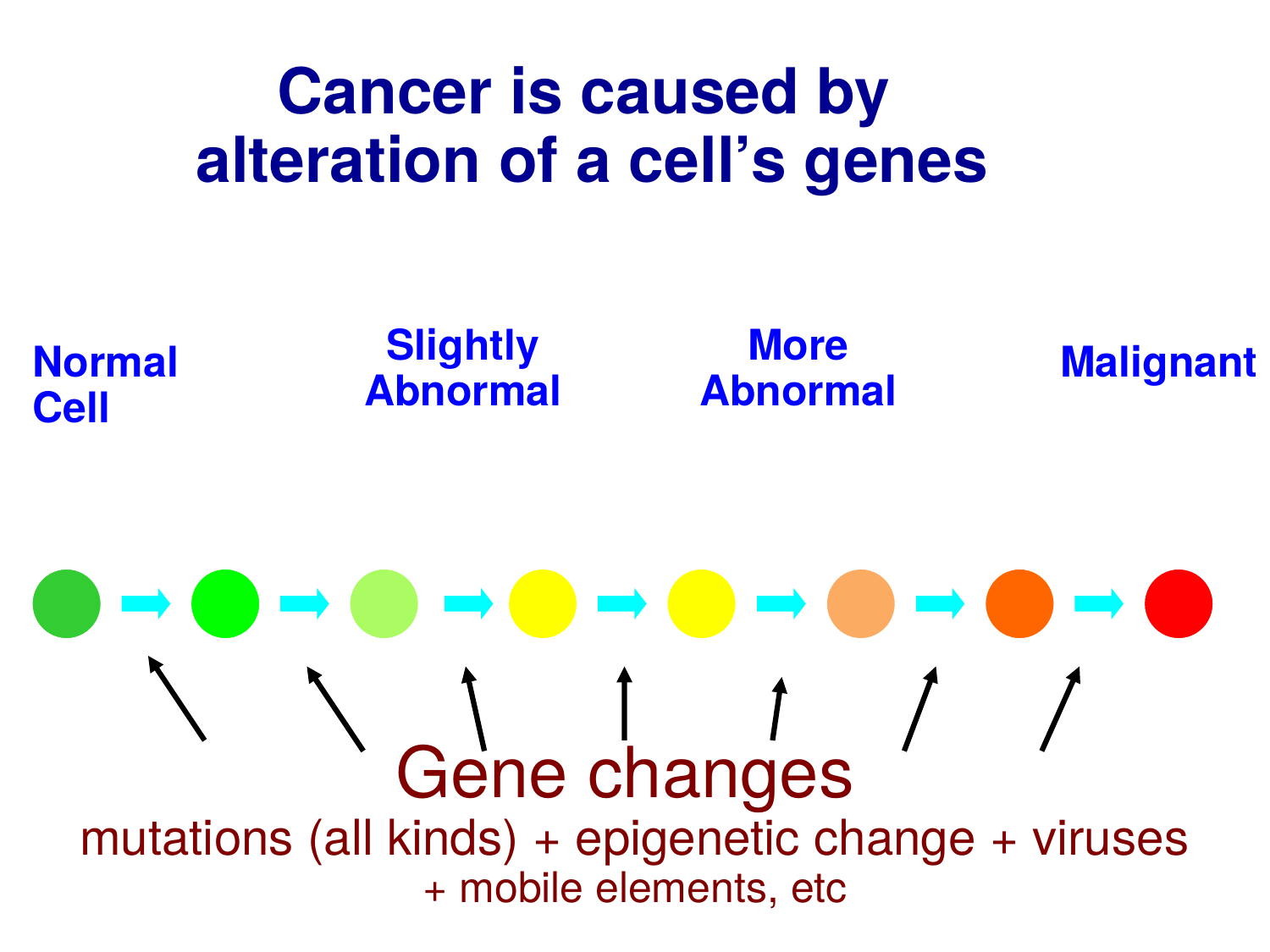

Cancer is caused by
alteration of a cell’s genes
Slightly
Abnormal
More
Abnormal
Normal
Cell
Malignant

Gene changes
 mutations (all kinds) + epigenetic change + viruses
+ mobile elements, etc